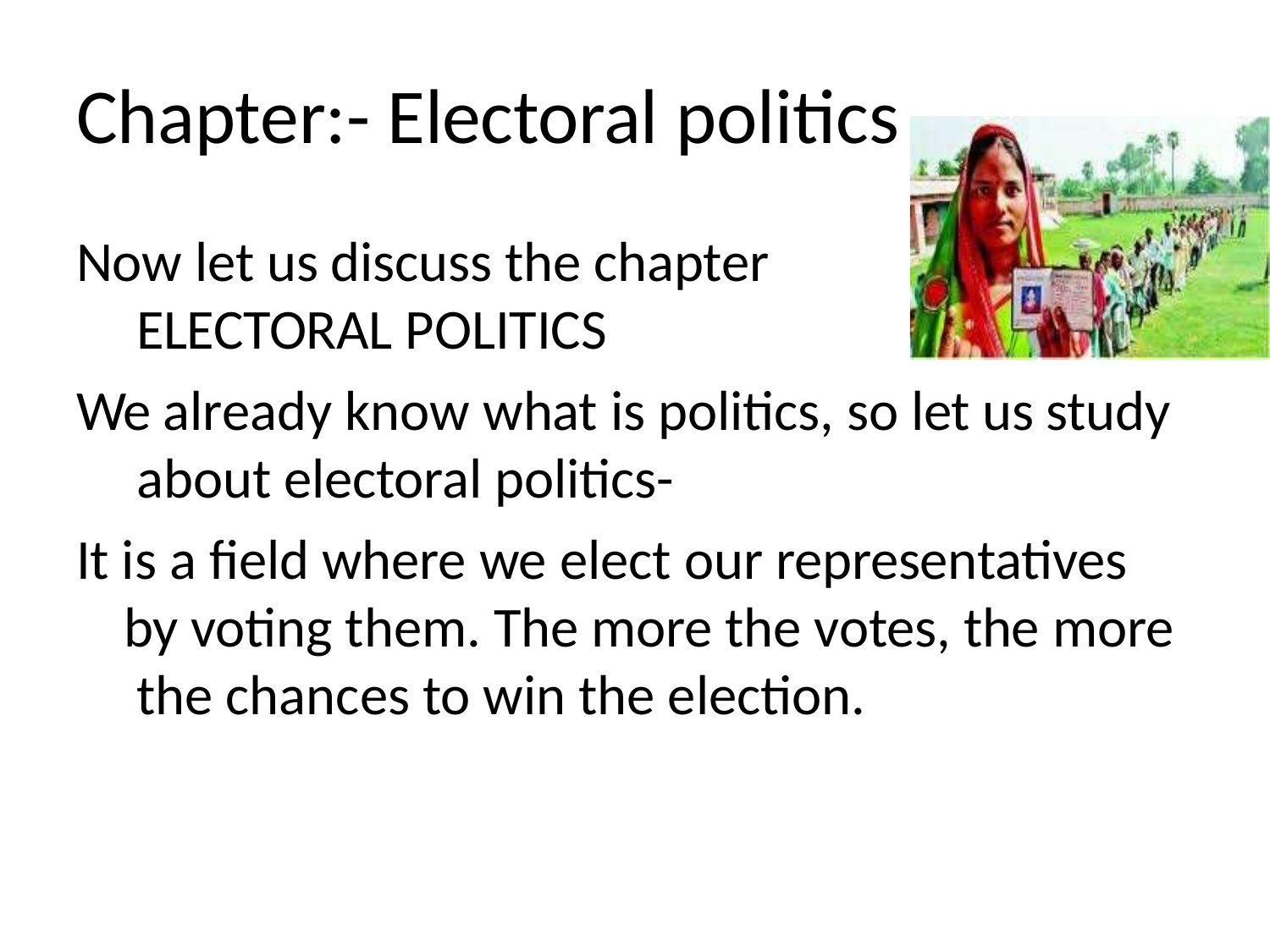

# Chapter:- Electoral politics

Now let us discuss the chapter  ELECTORAL POLITICS
We already know what is politics, so let us study  about electoral politics-
It is a field where we elect our representatives  by voting them. The more the votes, the more  the chances to win the election.